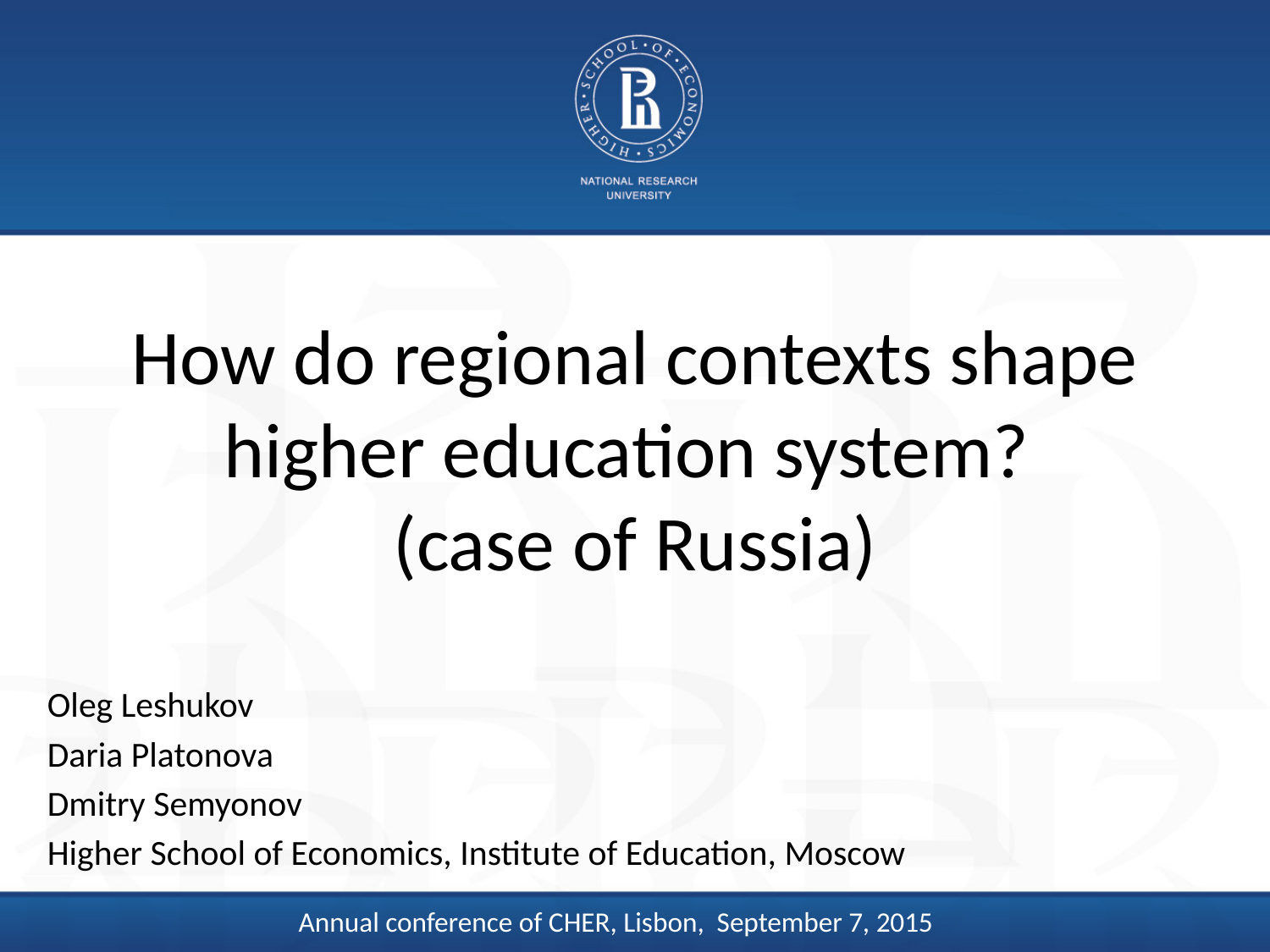

# How do regional contexts shape higher education system? (case of Russia)
Oleg Leshukov
Daria Platonova
Dmitry Semyonov
Higher School of Economics, Institute of Education, Moscow
Annual conference of CHER, Lisbon,  September 7, 2015